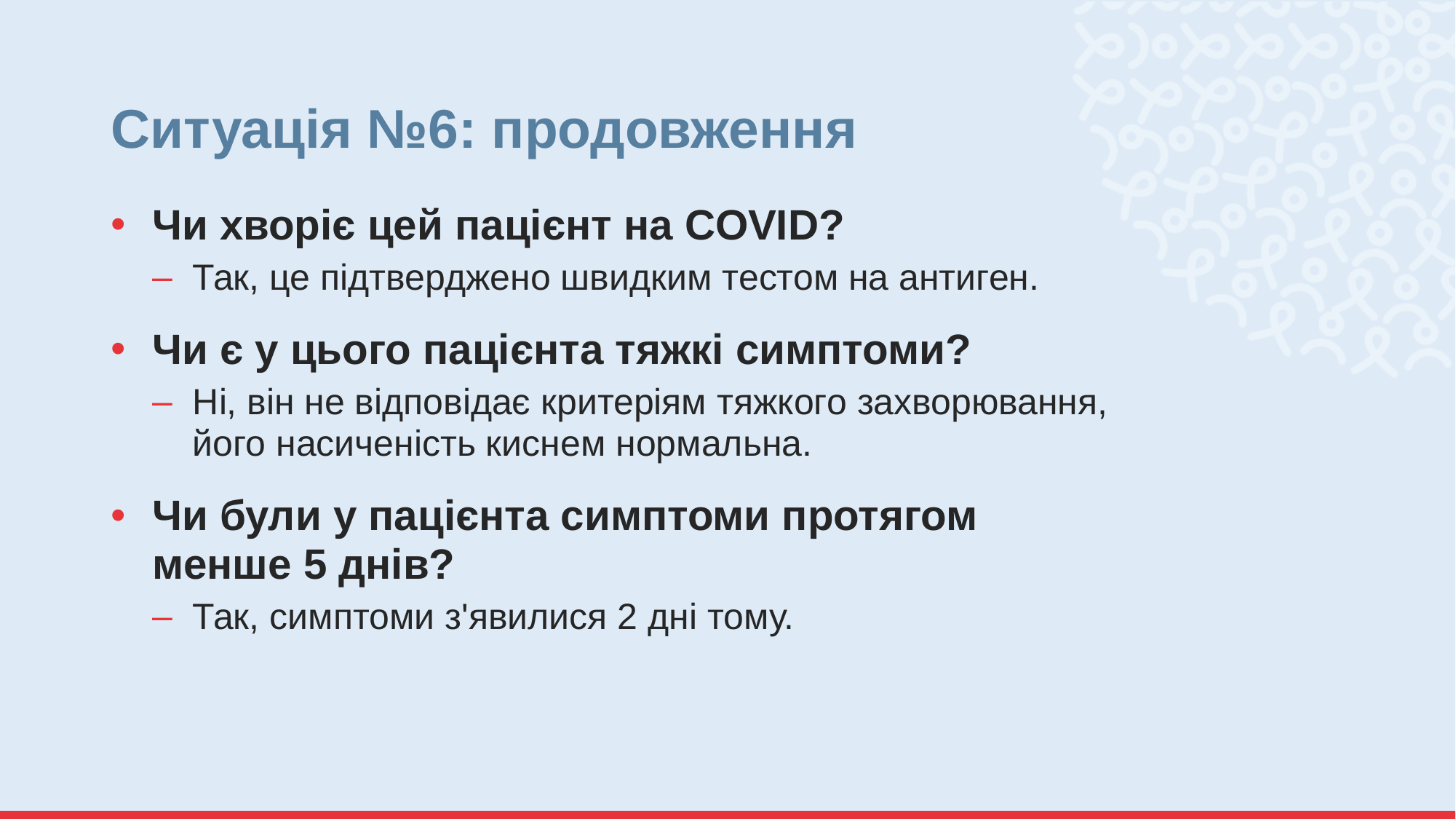

# Ситуація №6: продовження
Чи хворіє цей пацієнт на COVID?
Так, це підтверджено швидким тестом на антиген.
Чи є у цього пацієнта тяжкі симптоми?
Ні, він не відповідає критеріям тяжкого захворювання, його насиченість киснем нормальна.
Чи були у пацієнта симптоми протягом менше 5 днів?
Так, симптоми з'явилися 2 дні тому.